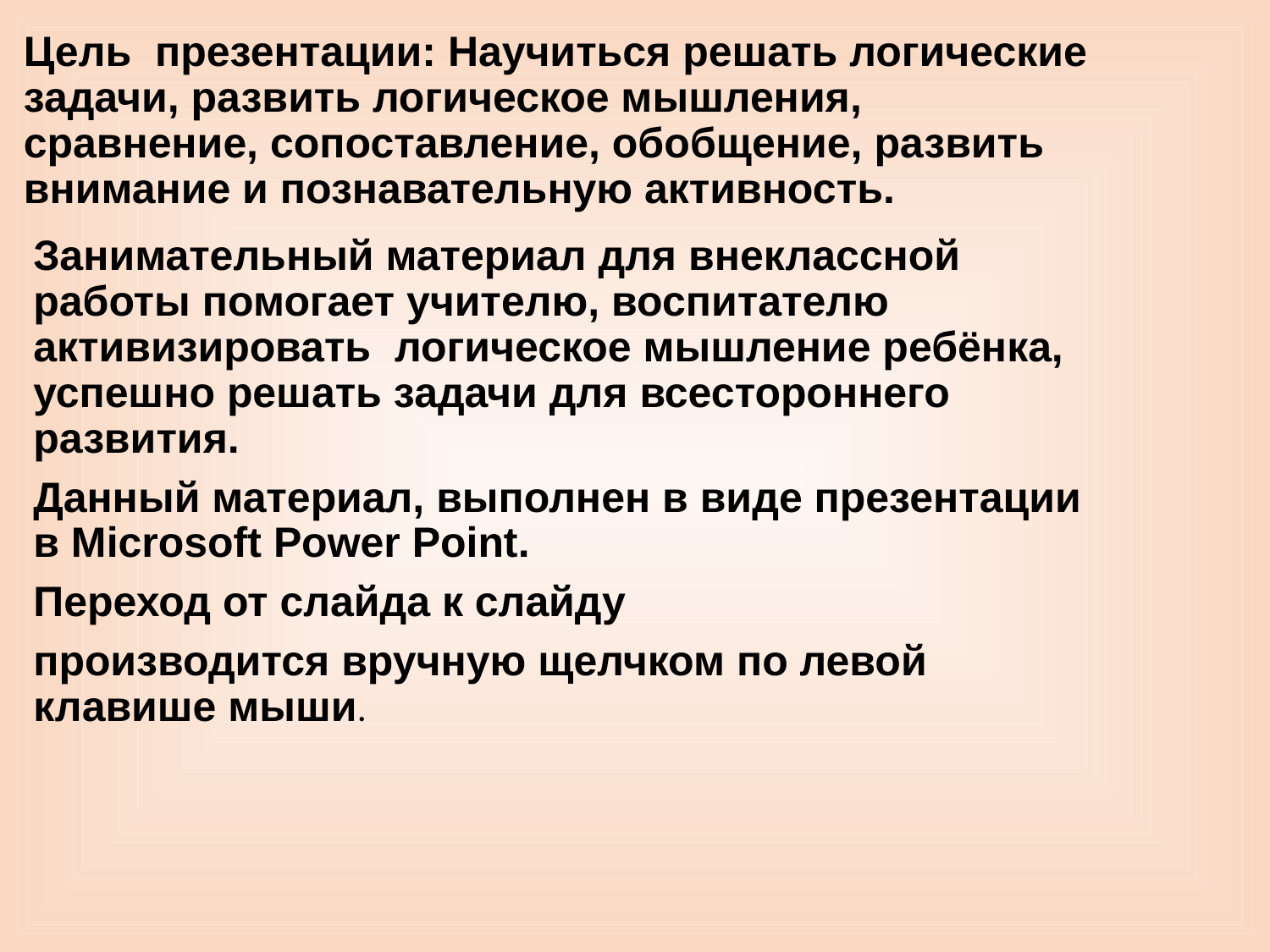

# Цель  презентации: Научиться решать логические задачи, развить логическое мышления, сравнение, сопоставление, обобщение, развить внимание и познавательную активность.
Занимательный материал для внеклассной работы помогает учителю, воспитателю активизировать  логическое мышление ребёнка, успешно решать задачи для всестороннего развития.
Данный материал, выполнен в виде презентации в Microsoft Power Point.
Переход от слайда к слайду
производится вручную щелчком по левой клавише мыши.